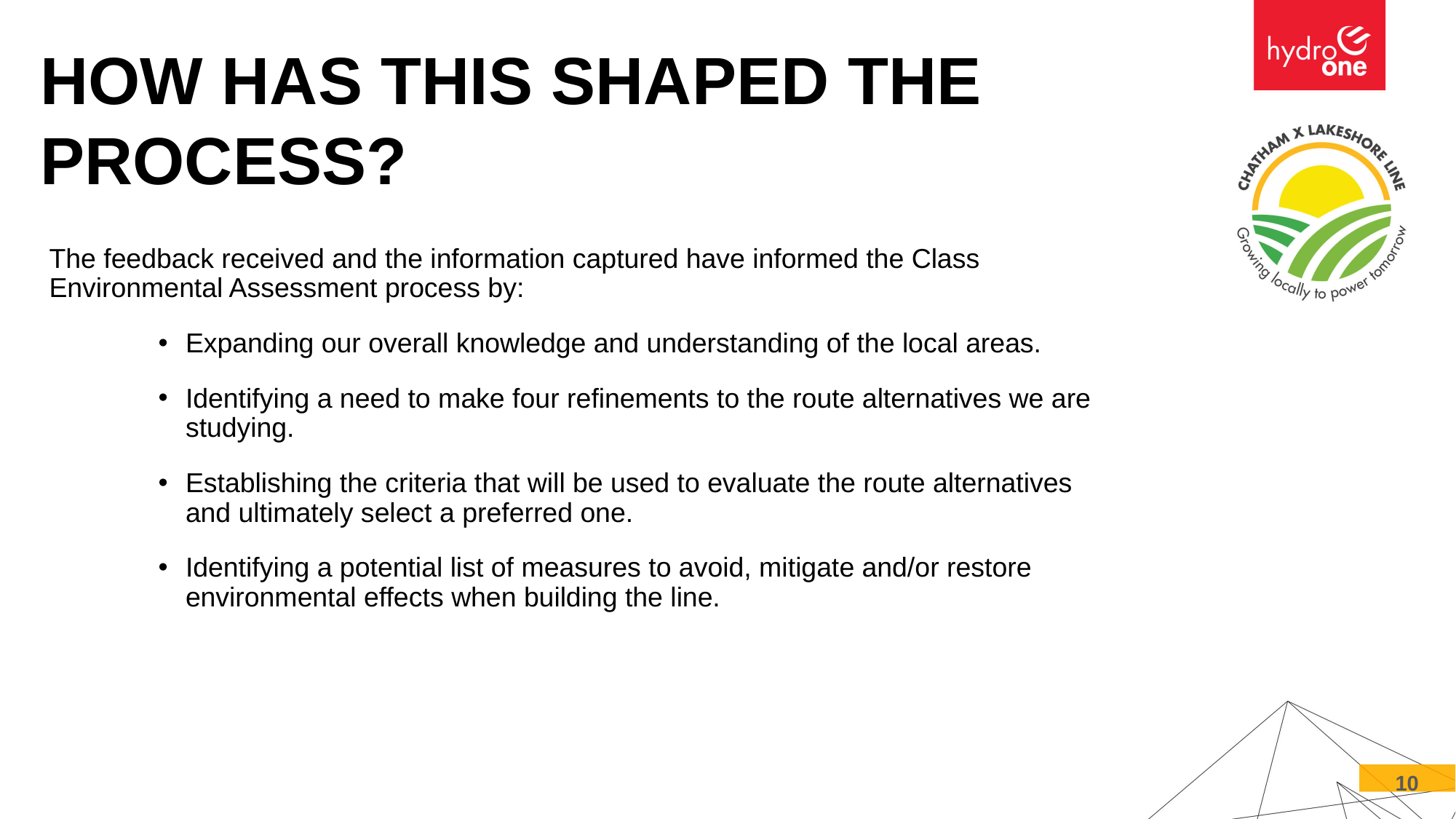

HOW HAS THIS SHAPED THE PROCESS?
The feedback received and the information captured have informed the Class Environmental Assessment process by:
Expanding our overall knowledge and understanding of the local areas.
Identifying a need to make four refinements to the route alternatives we are studying.
Establishing the criteria that will be used to evaluate the route alternatives and ultimately select a preferred one.
Identifying a potential list of measures to avoid, mitigate and/or restore environmental effects when building the line.

10